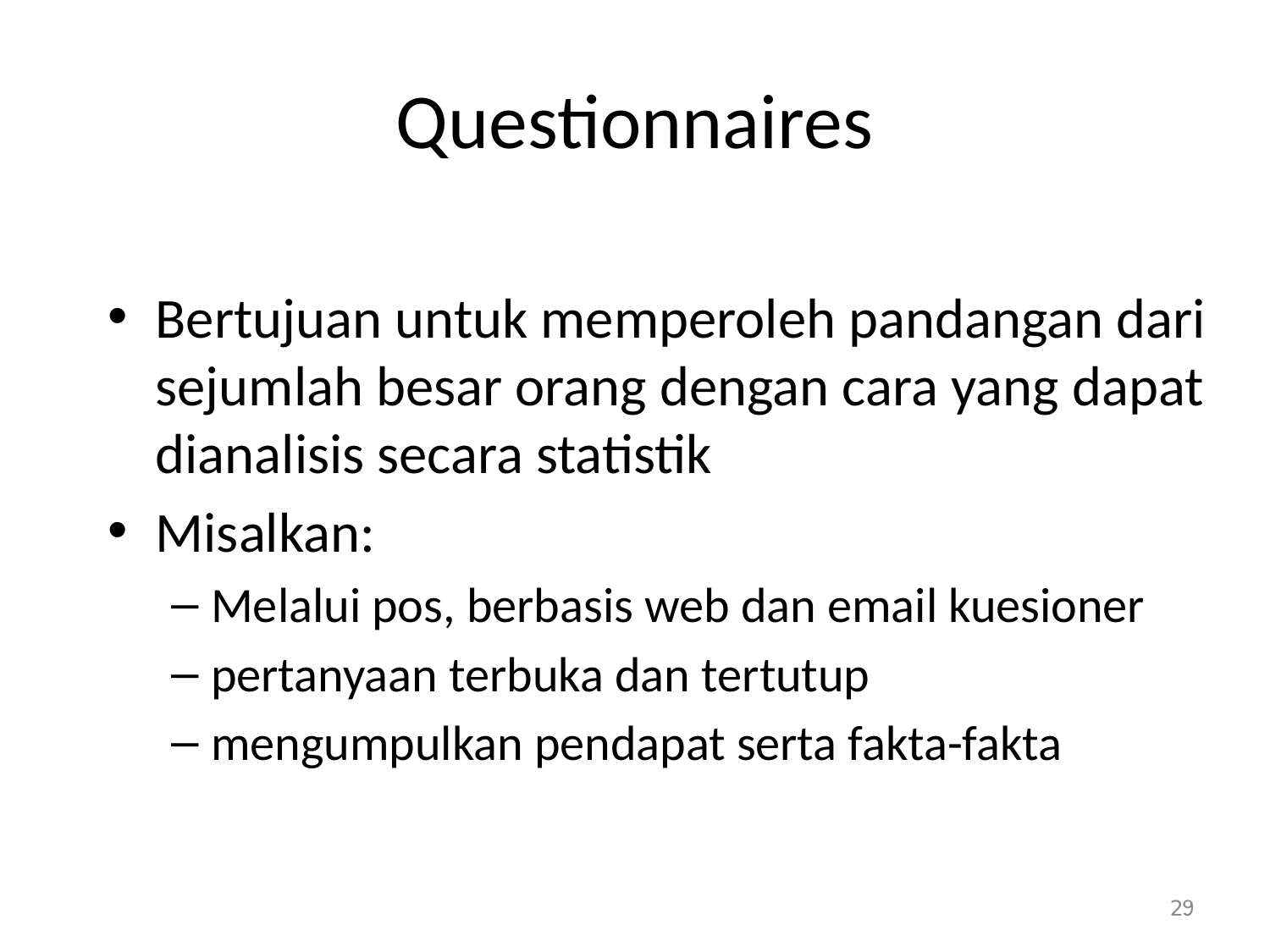

# Questionnaires
Bertujuan untuk memperoleh pandangan dari sejumlah besar orang dengan cara yang dapat dianalisis secara statistik
Misalkan:
Melalui pos, berbasis web dan email kuesioner
pertanyaan terbuka dan tertutup
mengumpulkan pendapat serta fakta-fakta
29